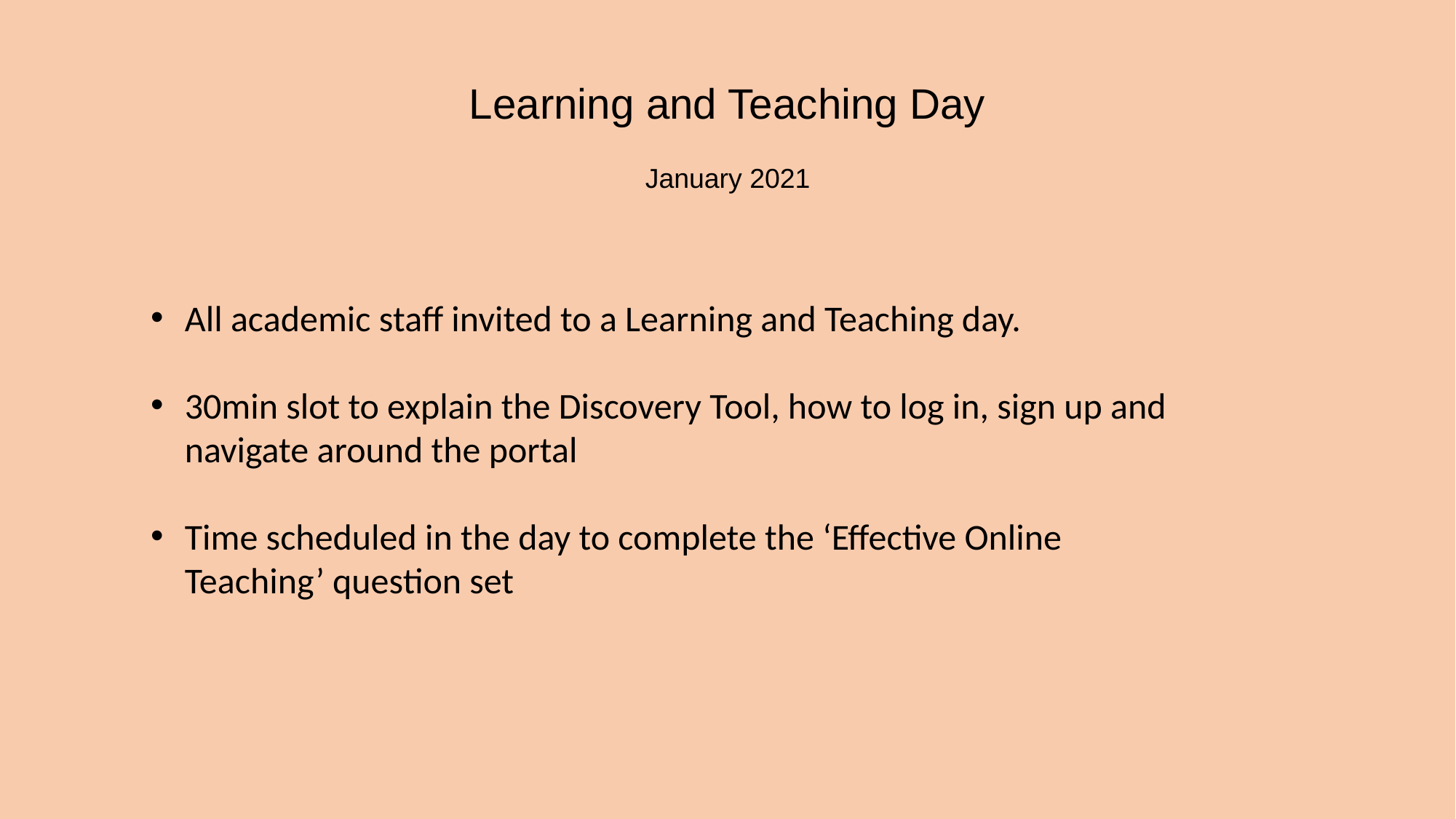

Learning and Teaching Day
January 2021
All academic staff invited to a Learning and Teaching day.

30min slot to explain the Discovery Tool, how to log in, sign up and navigate around the portal

Time scheduled in the day to complete the ‘Effective Online Teaching’ question set